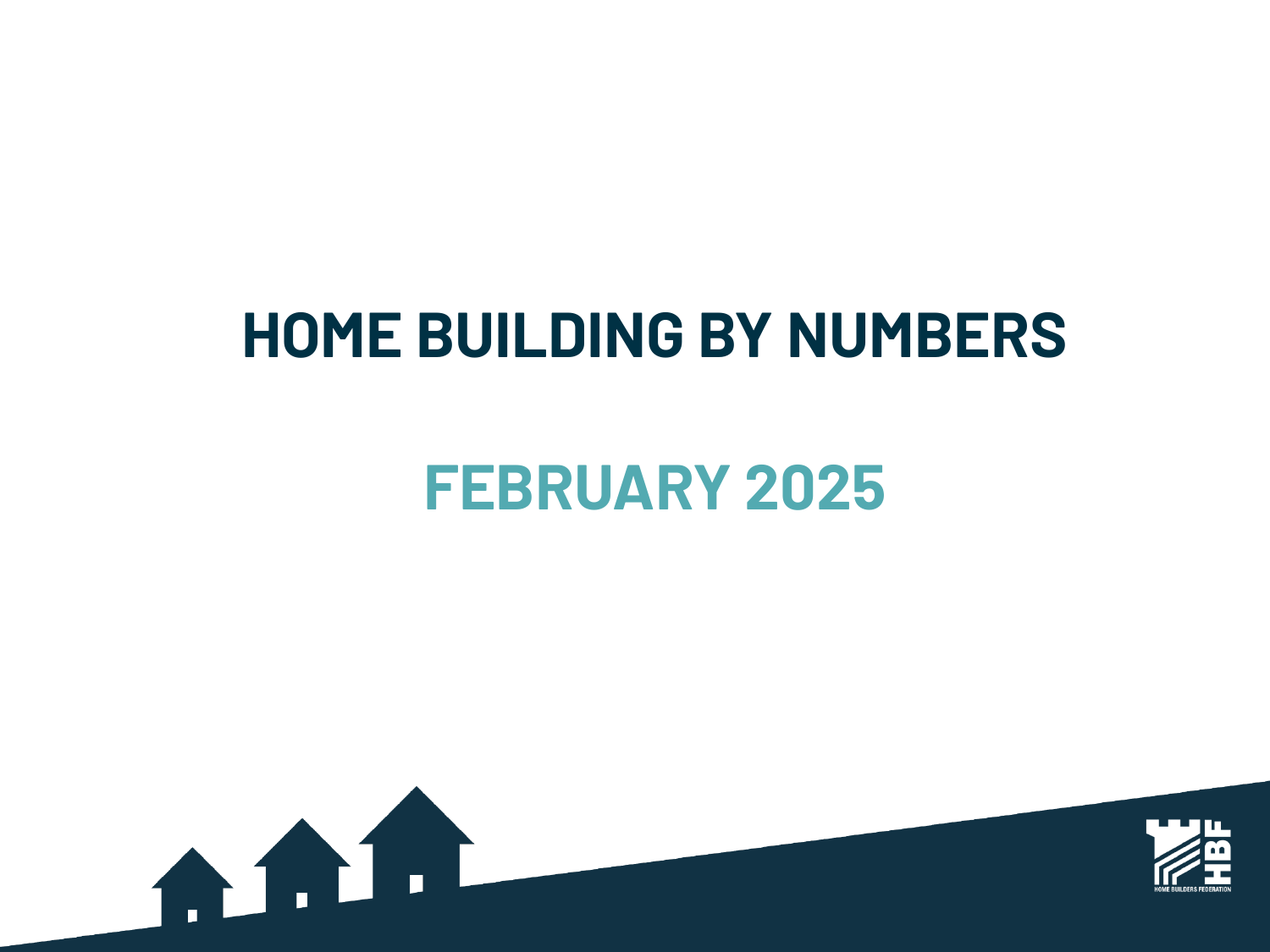

# Home Building By Numbers FEBRUARY 2025